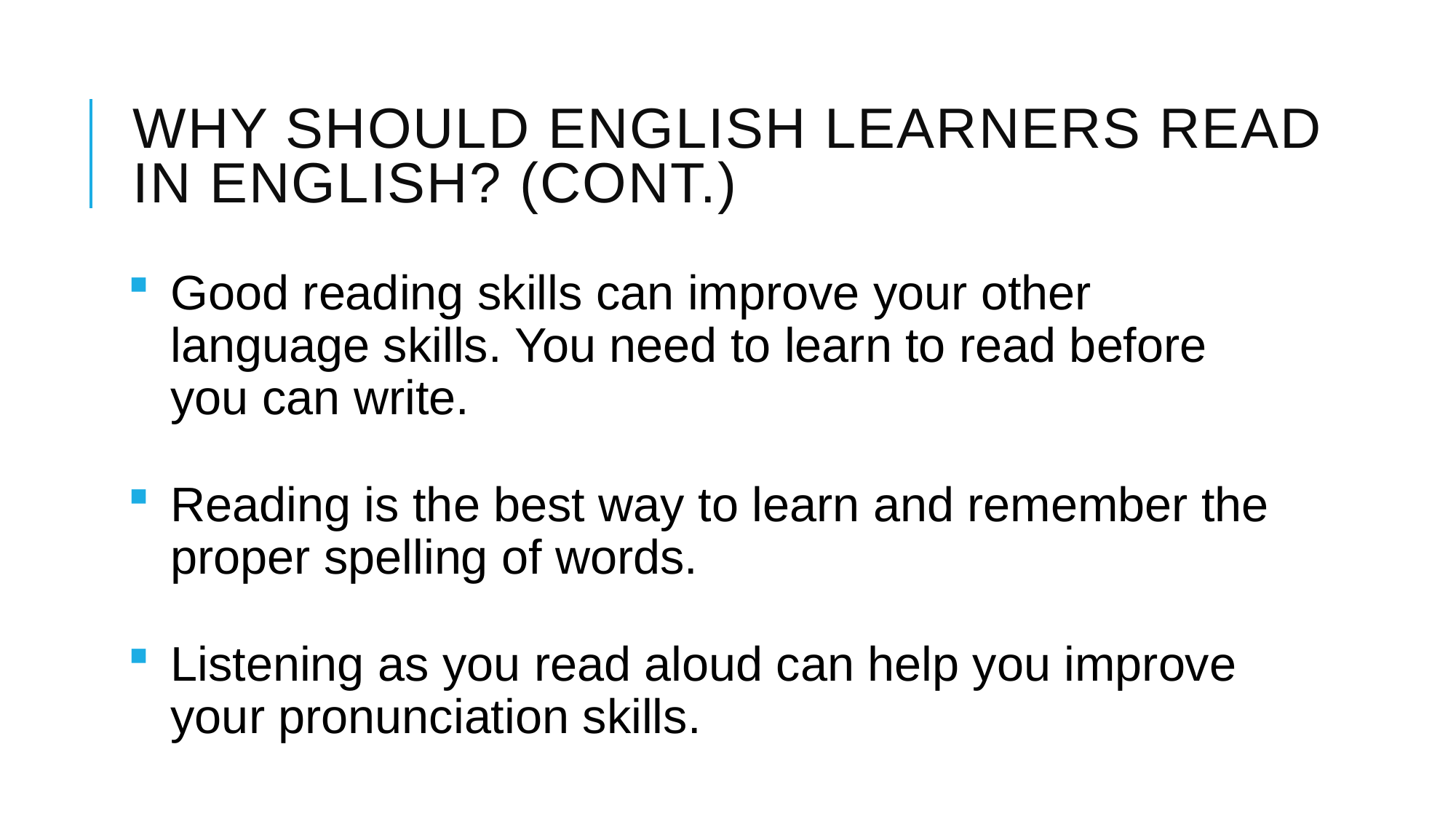

# Why should English learners read in English? (cont.)
Good reading skills can improve your other language skills. You need to learn to read before you can write.
Reading is the best way to learn and remember the proper spelling of words.
Listening as you read aloud can help you improve your pronunciation skills.